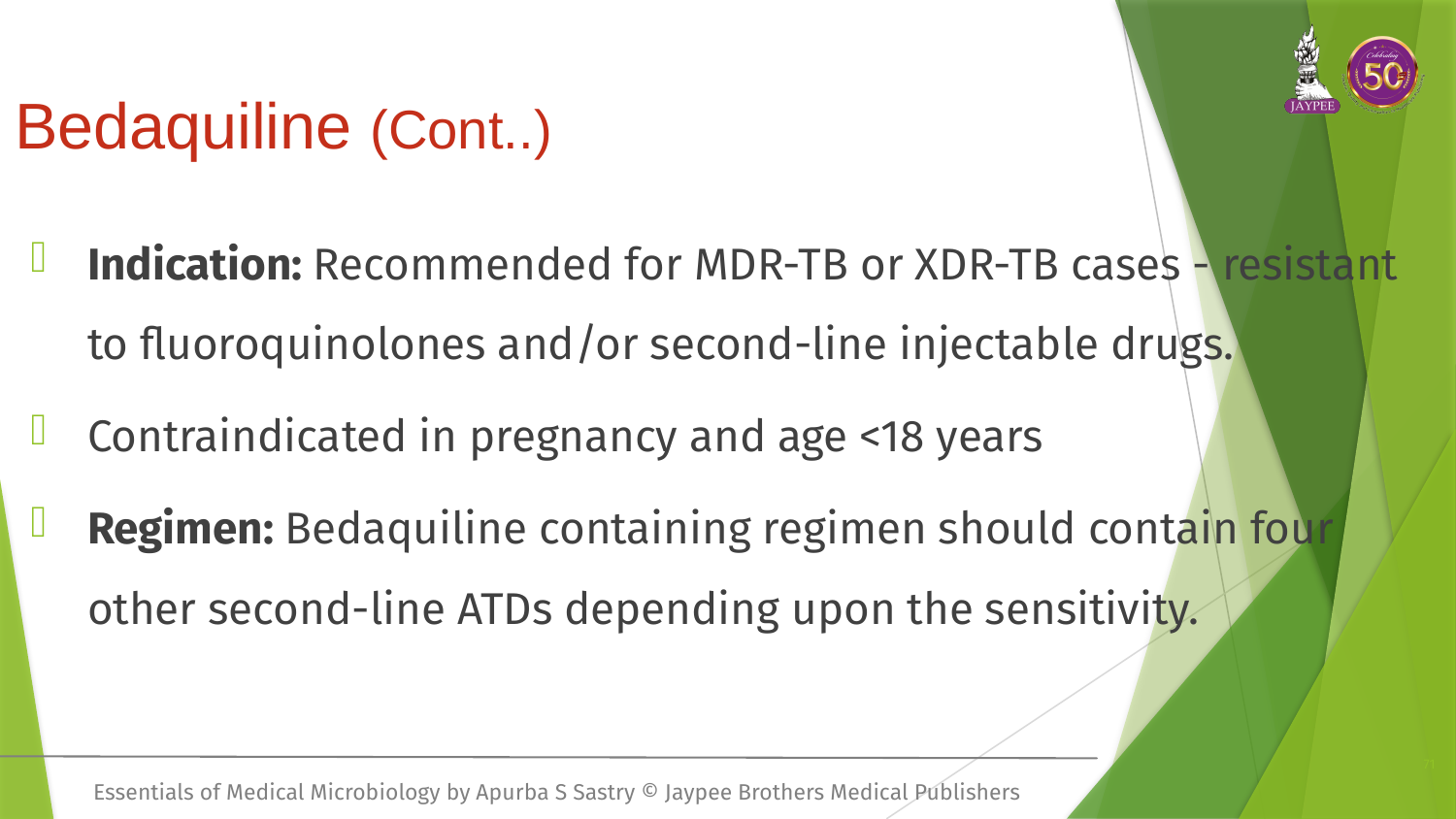

# Bedaquiline (Cont..)
Indication: Recommended for MDR-TB or XDR-TB cases - resistant to fluoroquinolones and/or second-line injectable drugs.
Contraindicated in pregnancy and age <18 years
Regimen: Bedaquiline containing regimen should contain four other second-line ATDs depending upon the sensitivity.
71